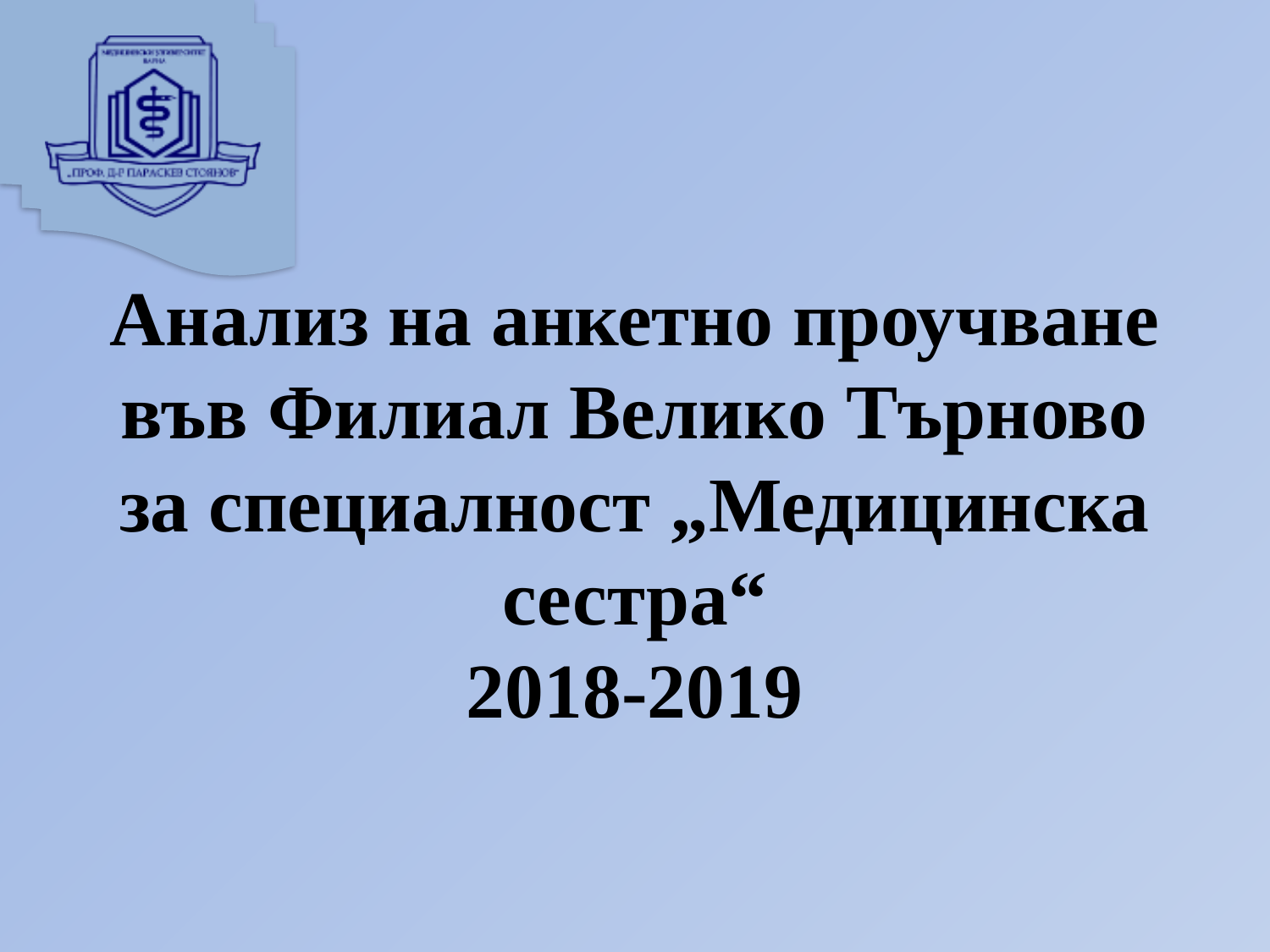

# Анализ на анкетно проучване във Филиал Велико Търново за специалност „Медицинска сестра“ 2018-2019